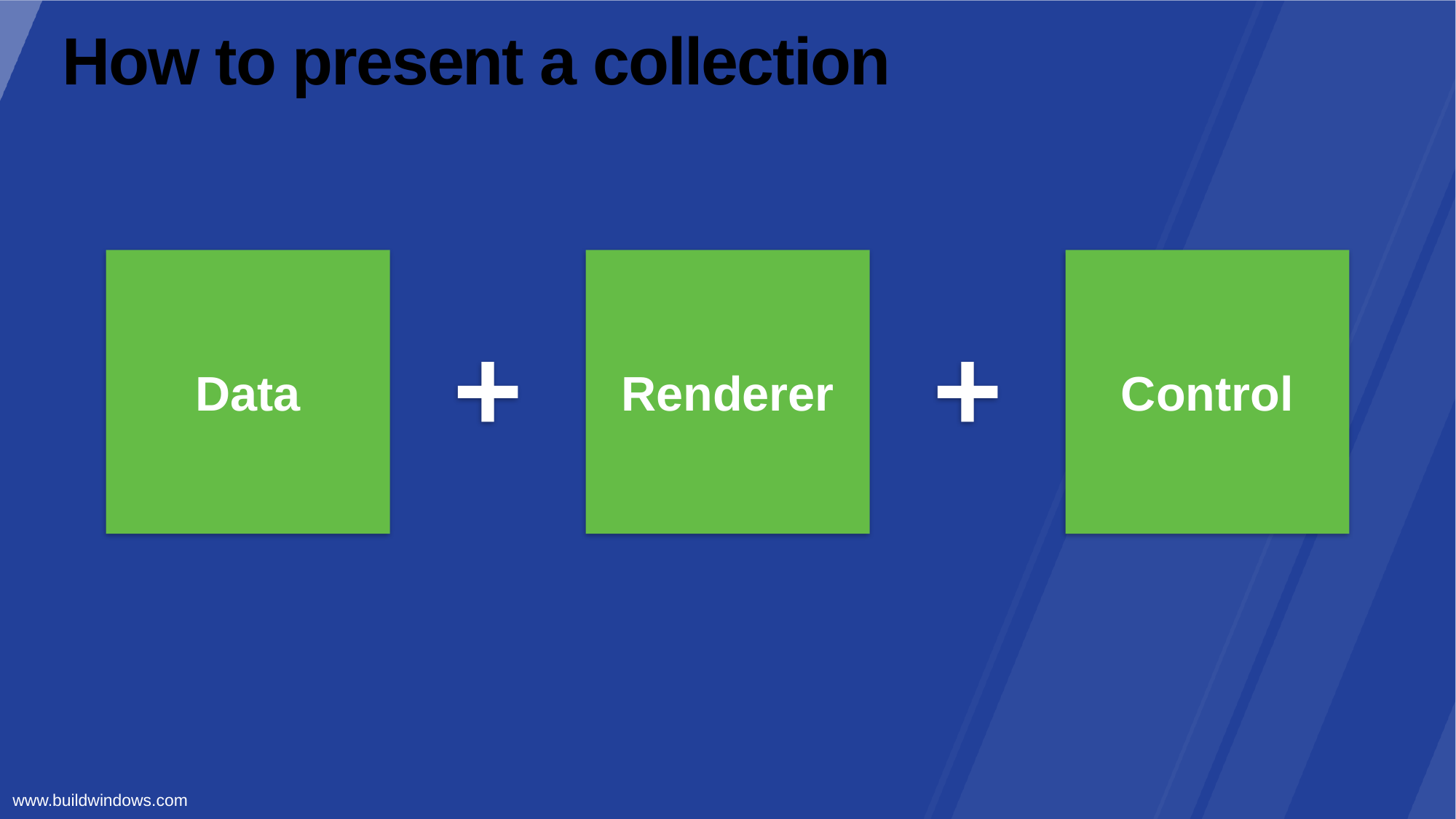

# How to present a collection
Data
Renderer
Control